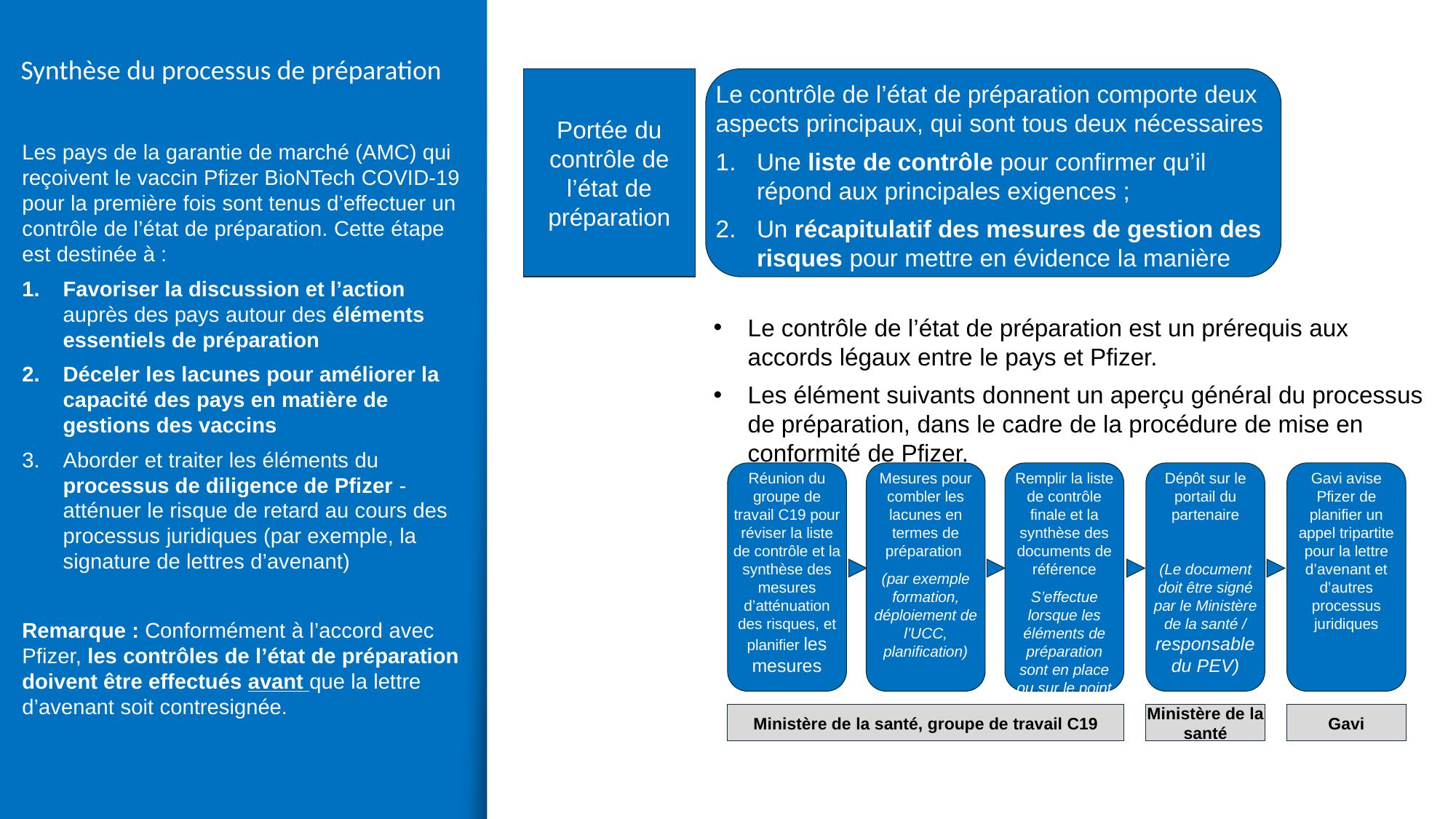

# Synthèse du processus de préparation
Portée du contrôle de l’état de préparation
Le contrôle de l’état de préparation comporte deux aspects principaux, qui sont tous deux nécessaires
Une liste de contrôle pour confirmer qu’il répond aux principales exigences ;
Un récapitulatif des mesures de gestion des risques pour mettre en évidence la manière dont sont pris en compte les risques liés au vaccin Pfizer.
Les pays de la garantie de marché (AMC) qui reçoivent le vaccin Pfizer BioNTech COVID-19 pour la première fois sont tenus d’effectuer un contrôle de l’état de préparation. Cette étape est destinée à :
Favoriser la discussion et l’action auprès des pays autour des éléments essentiels de préparation
Déceler les lacunes pour améliorer la capacité des pays en matière de gestions des vaccins
Aborder et traiter les éléments du processus de diligence de Pfizer - atténuer le risque de retard au cours des processus juridiques (par exemple, la signature de lettres d’avenant)

Remarque : Conformément à l’accord avec Pfizer, les contrôles de l’état de préparation doivent être effectués avant que la lettre d’avenant soit contresignée.
Le contrôle de l’état de préparation est un prérequis aux accords légaux entre le pays et Pfizer.
Les élément suivants donnent un aperçu général du processus de préparation, dans le cadre de la procédure de mise en conformité de Pfizer.

Réunion du groupe de travail C19 pour réviser la liste de contrôle et la synthèse des mesures d’atténuation des risques, et planifier les mesures
Mesures pour combler les lacunes en termes de préparation
(par exemple formation, déploiement de l’UCC, planification)
Remplir la liste de contrôle finale et la synthèse des documents de référence
S’effectue lorsque les éléments de préparation sont en place ou sur le point de l’être
Dépôt sur le portail du partenaire

(Le document doit être signé par le Ministère de la santé / responsable du PEV)
Gavi avise Pfizer de planifier un appel tripartite pour la lettre d’avenant et d’autres processus juridiques

Ministère de la santé
Gavi
Ministère de la santé, groupe de travail C19